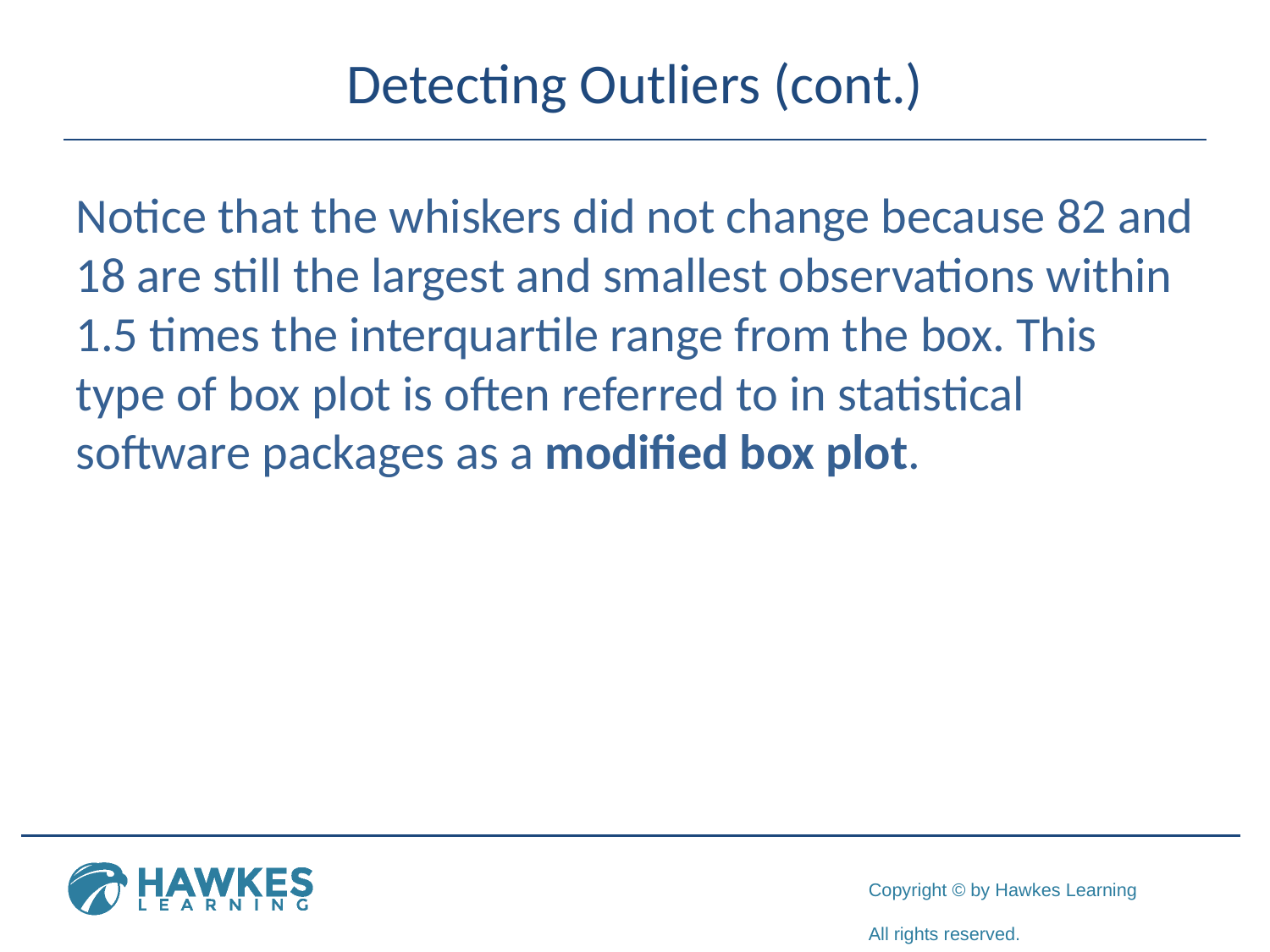

# Detecting Outliers (cont.)
Notice that the whiskers did not change because 82 and 18 are still the largest and smallest observations within 1.5 times the interquartile range from the box. This type of box plot is often referred to in statistical software packages as a modified box plot.